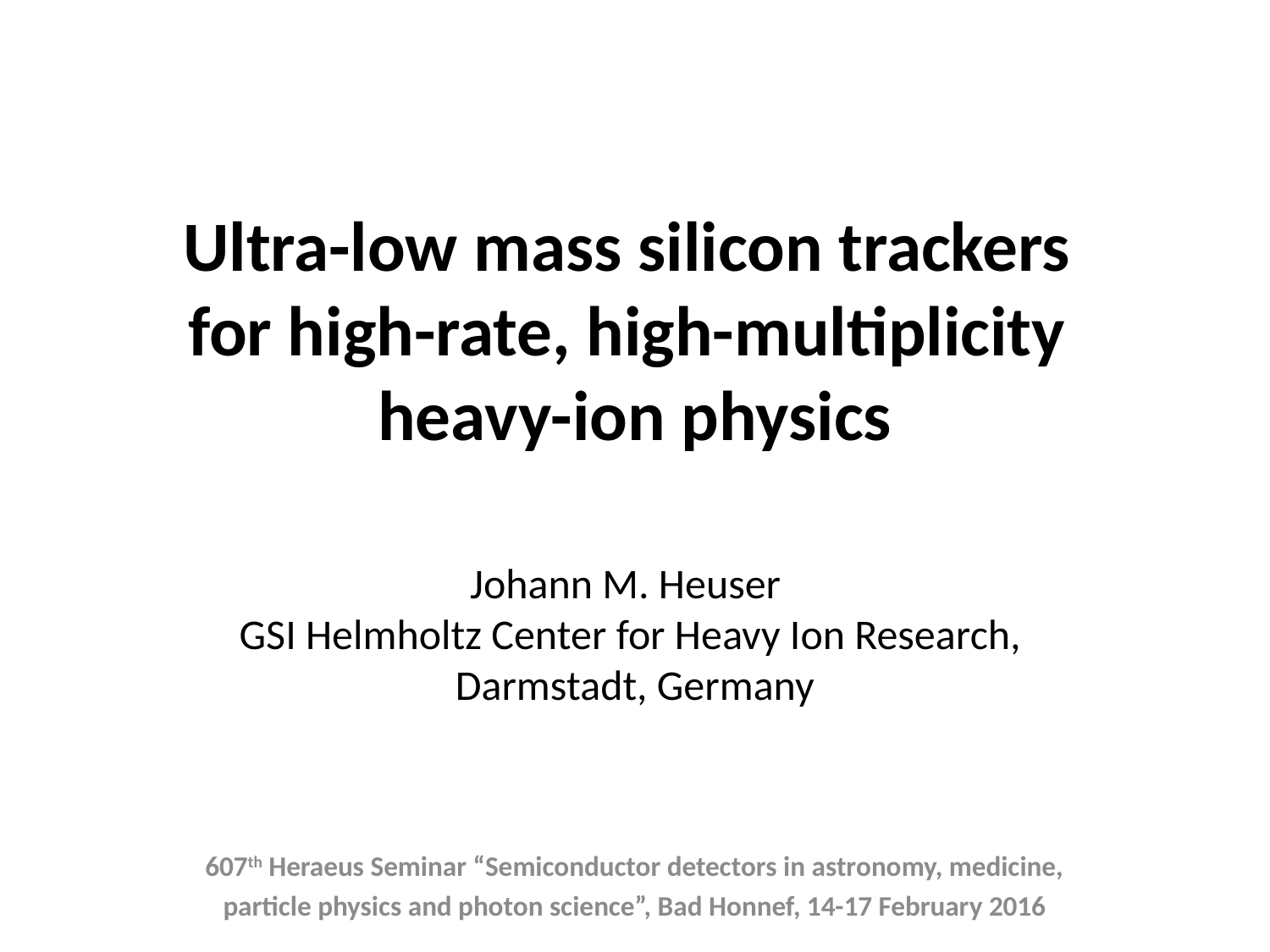

# Ultra-low mass silicon trackers for high-rate, high-multiplicity heavy-ion physics
Johann M. Heuser
GSI Helmholtz Center for Heavy Ion Research,
Darmstadt, Germany
607th Heraeus Seminar “Semiconductor detectors in astronomy, medicine,
particle physics and photon science”, Bad Honnef, 14-17 February 2016